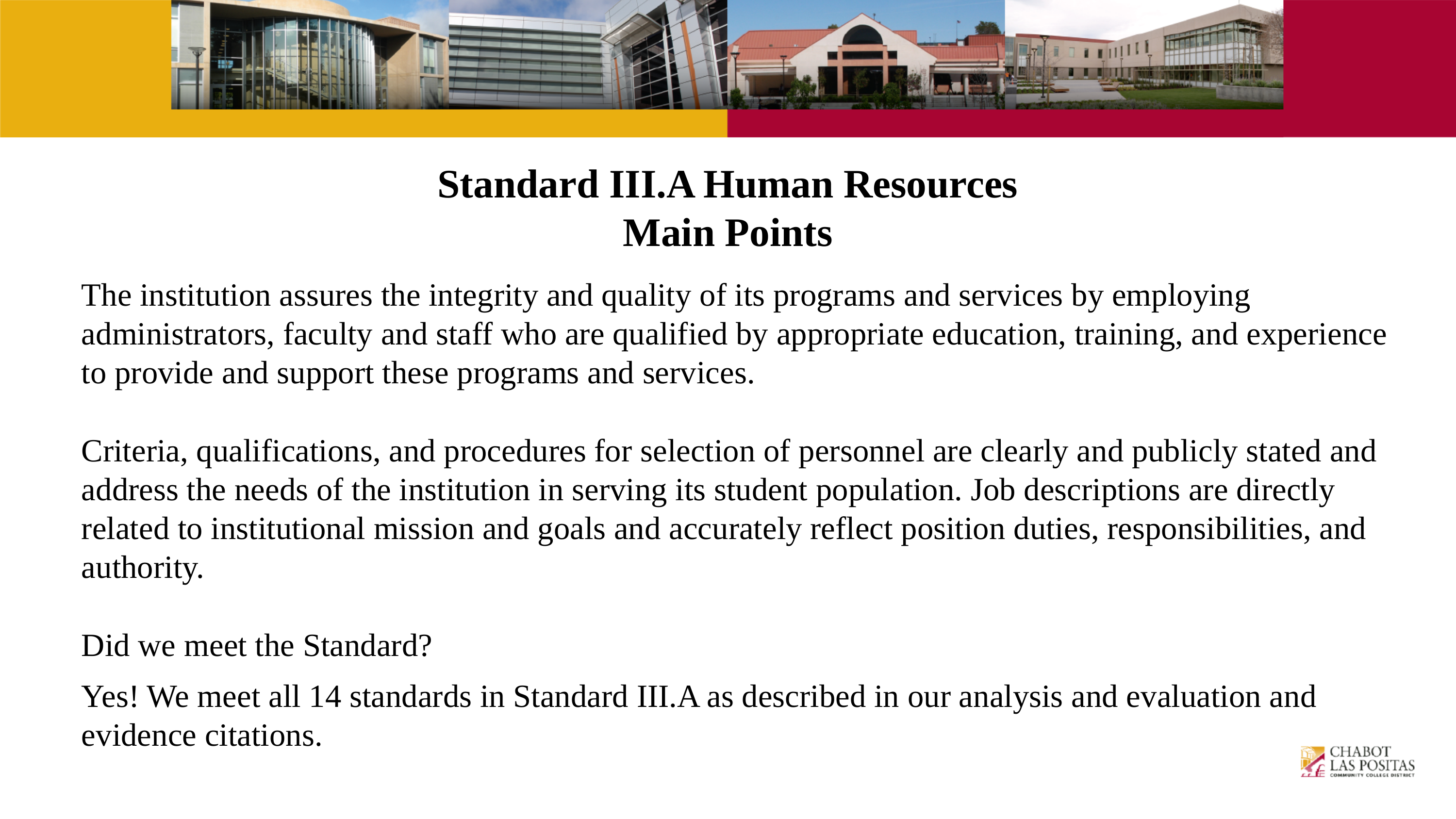

Standard III.A Human Resources
Main Points

The institution assures the integrity and quality of its programs and services by employing administrators, faculty and staff who are qualified by appropriate education, training, and experience to provide and support these programs and services.

Criteria, qualifications, and procedures for selection of personnel are clearly and publicly stated and address the needs of the institution in serving its student population. Job descriptions are directly related to institutional mission and goals and accurately reflect position duties, responsibilities, and authority.

Did we meet the Standard?
Yes! We meet all 14 standards in Standard III.A as described in our analysis and evaluation and evidence citations.